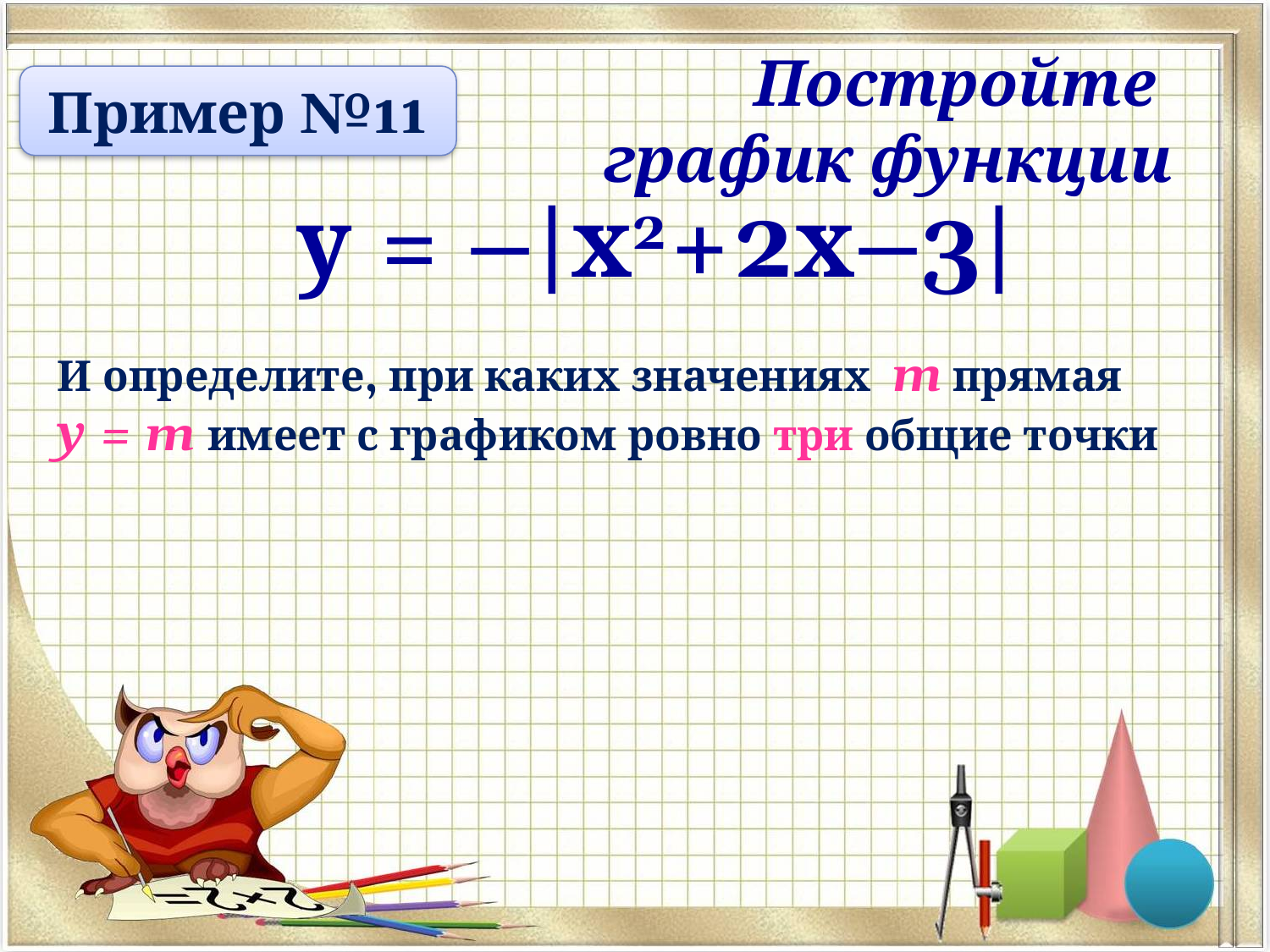

Постройте
график функции
Пример №11
у = –|х2+2х–3|
И определите, при каких значениях  m прямая     у = m имеет с графиком ровно три общие точки